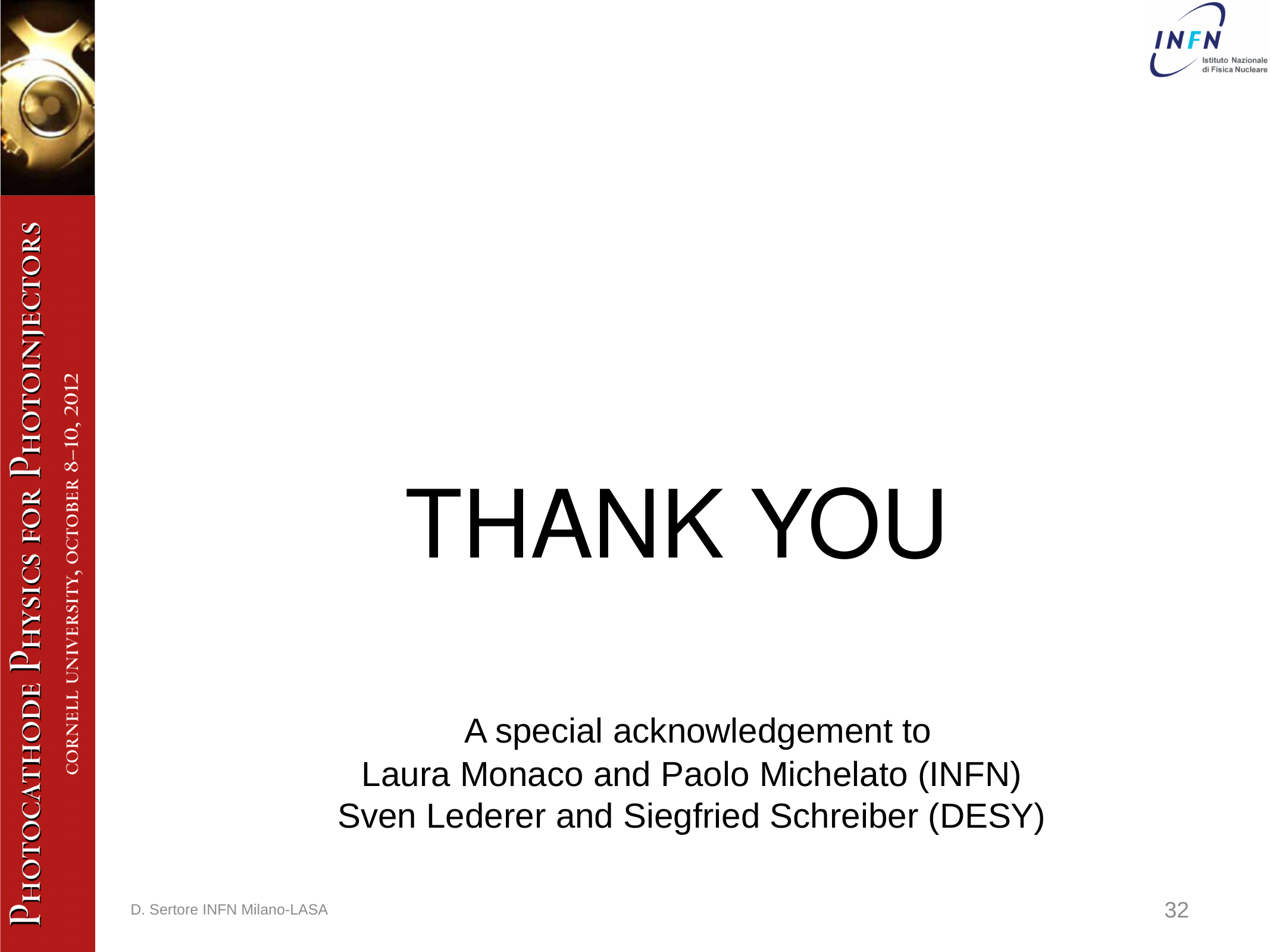

#
THANK YOU
 A special acknowledgement to
Laura Monaco and Paolo Michelato (INFN)
Sven Lederer and Siegfried Schreiber (DESY)

D. Sertore INFN Milano-LASA
32